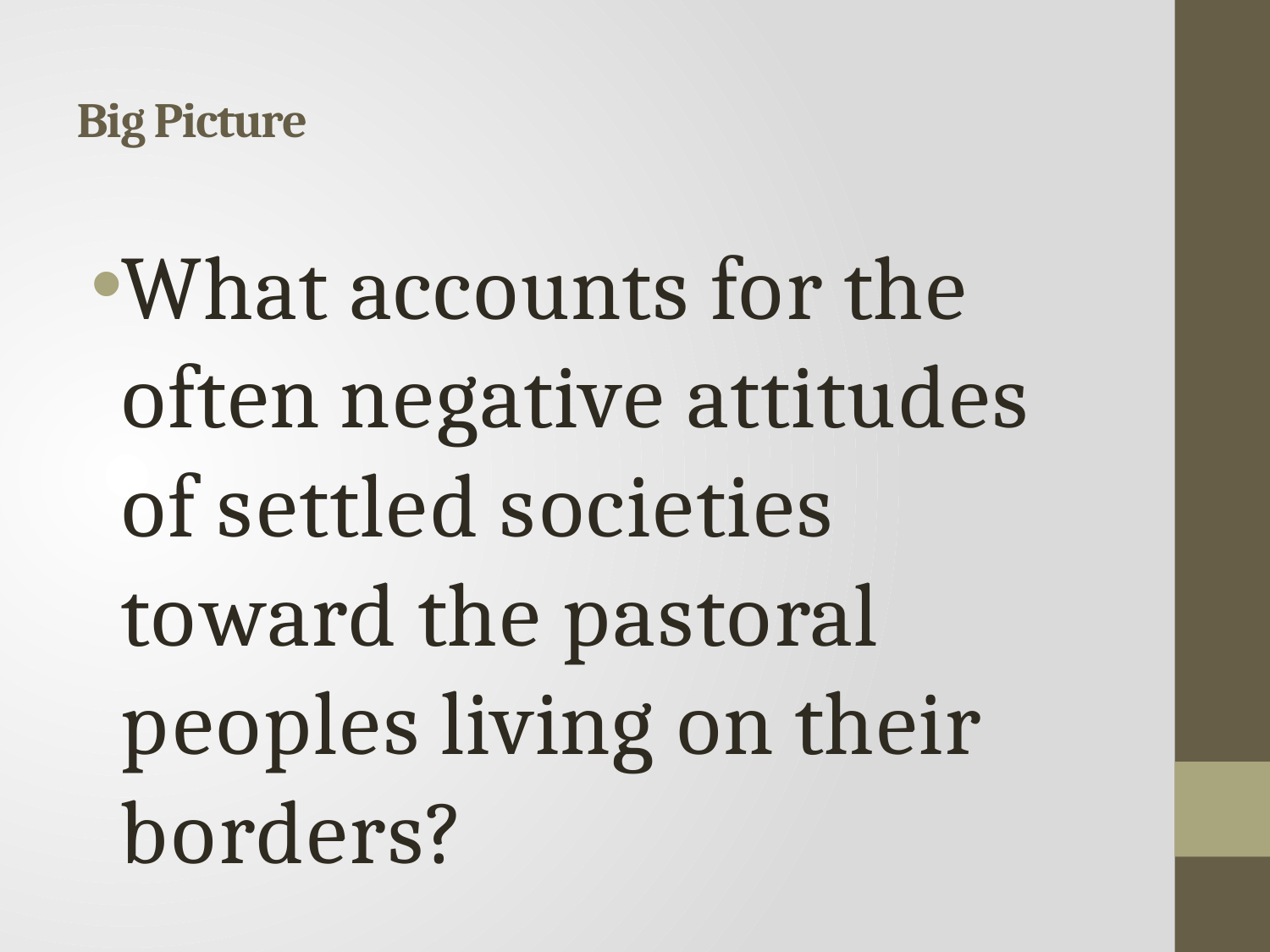

# Big Picture
What accounts for the often negative attitudes of settled societies toward the pastoral peoples living on their borders?